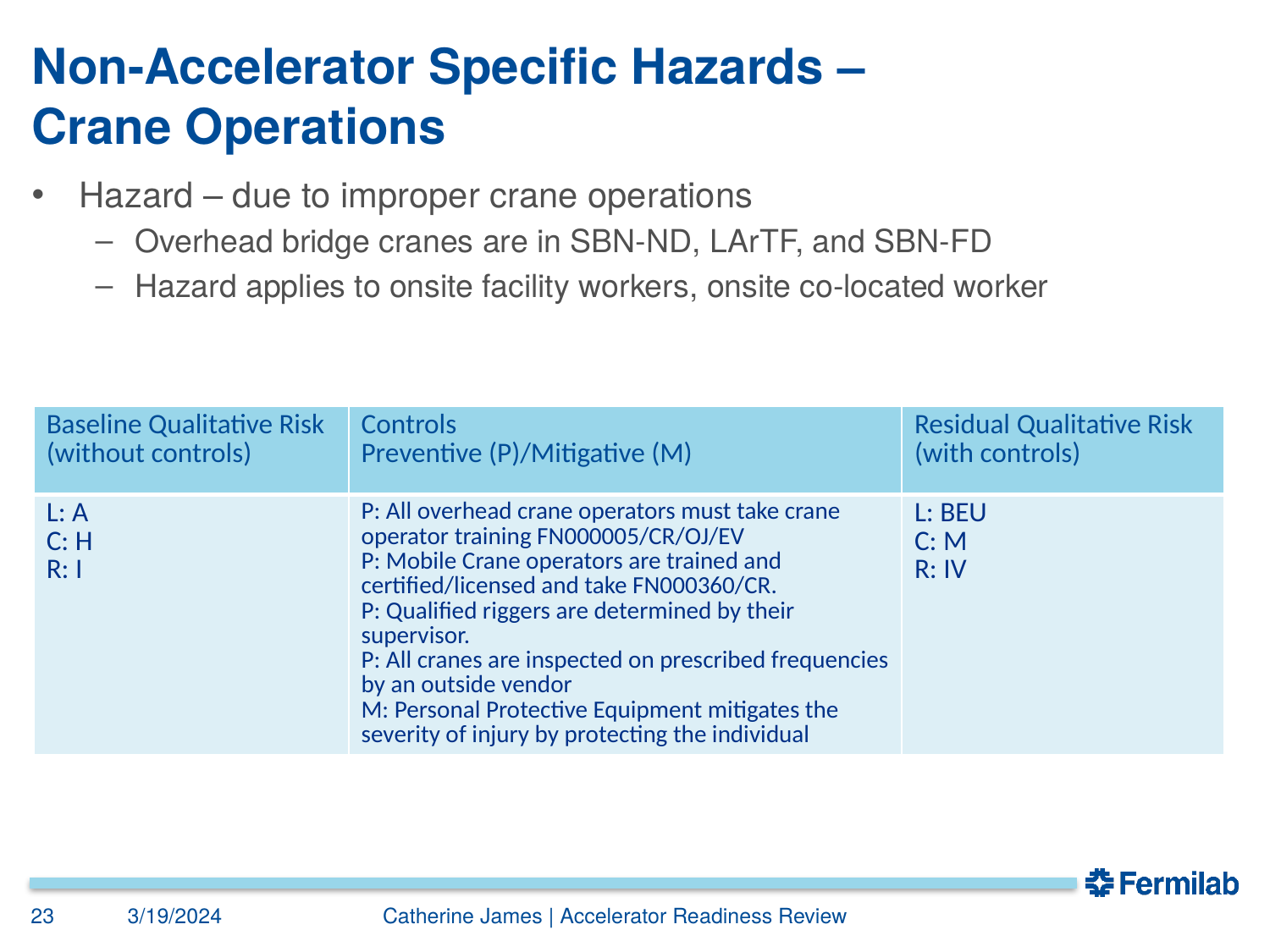

# Non-Accelerator Specific Hazards – Crane Operations
Hazard – due to improper crane operations
Overhead bridge cranes are in SBN-ND, LArTF, and SBN-FD
Hazard applies to onsite facility workers, onsite co-located worker

| Baseline Qualitative Risk (without controls) | Controls Preventive (P)/Mitigative (M) | Residual Qualitative Risk (with controls) |
| --- | --- | --- |
| L: A C: H R: I | P: All overhead crane operators must take crane operator training FN000005/CR/OJ/EV P: Mobile Crane operators are trained and certified/licensed and take FN000360/CR. P: Qualified riggers are determined by their supervisor. P: All cranes are inspected on prescribed frequencies by an outside vendor M: Personal Protective Equipment mitigates the severity of injury by protecting the individual | L: BEU C: M R: IV |
23
3/19/2024
Catherine James | Accelerator Readiness Review